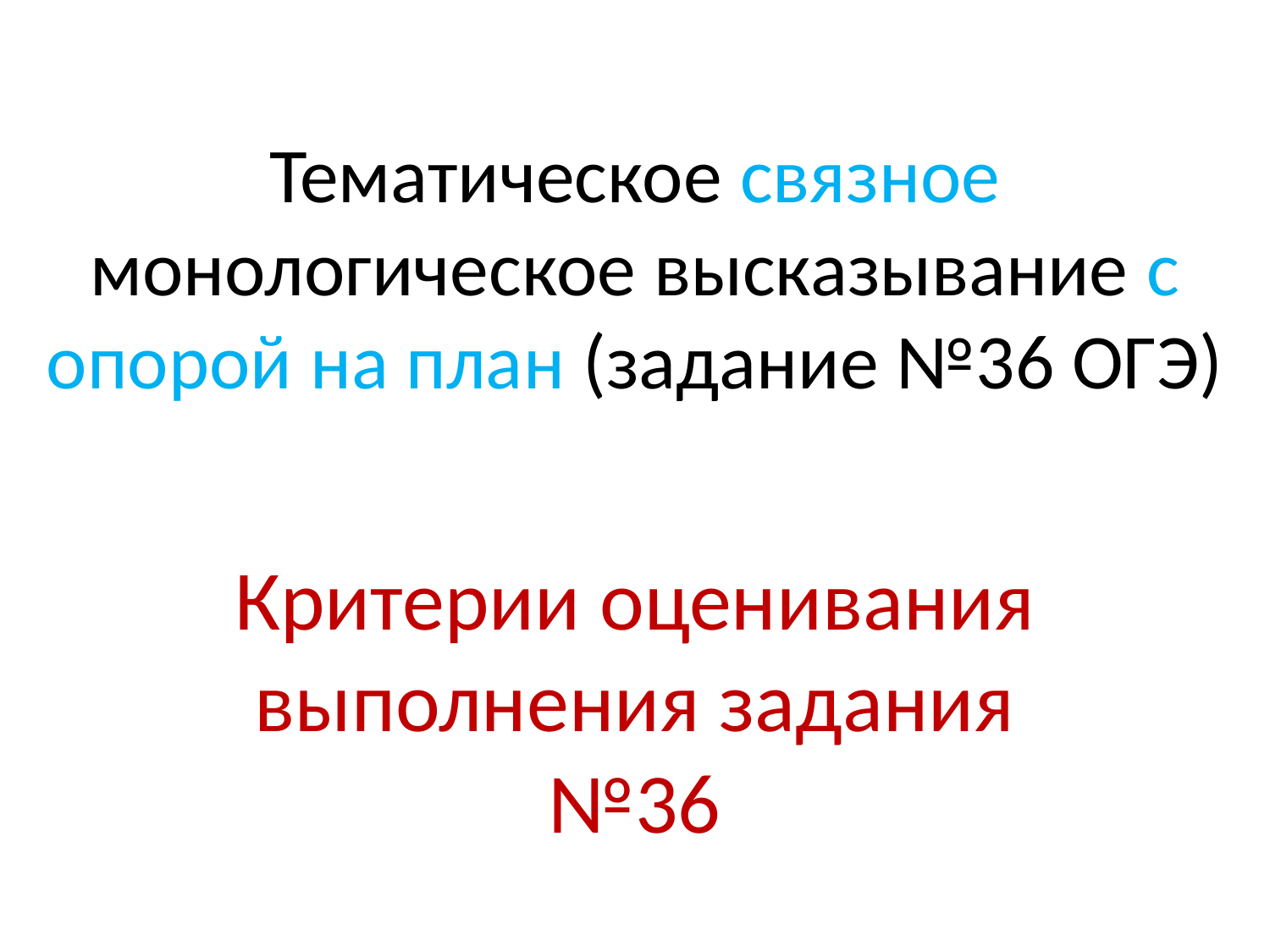

# Тематическое связное монологическое высказывание с опорой на план (задание №36 ОГЭ)
Критерии оценивания выполнения задания №36